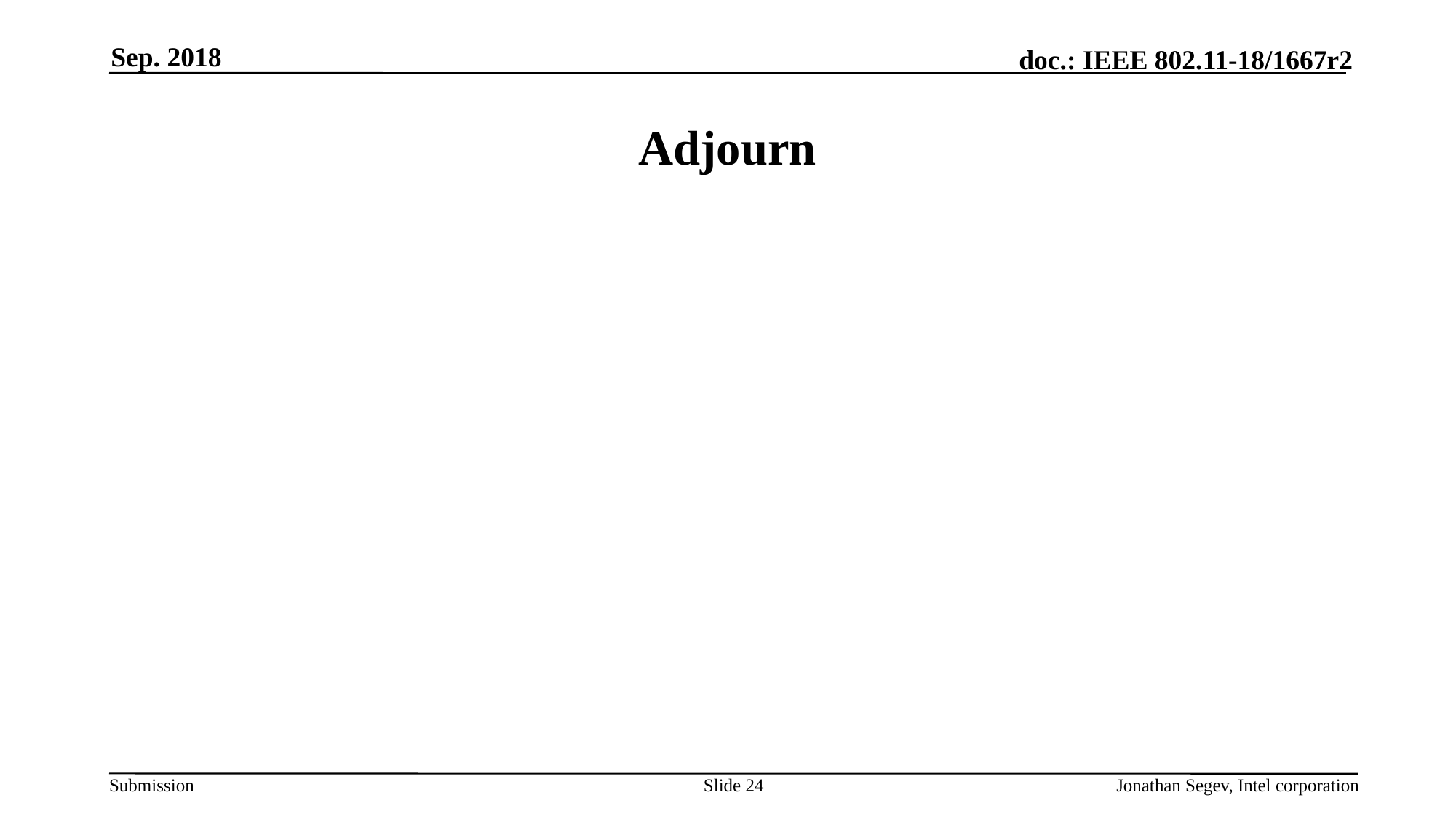

Sep. 2018
# Adjourn

Slide 24
Jonathan Segev, Intel corporation